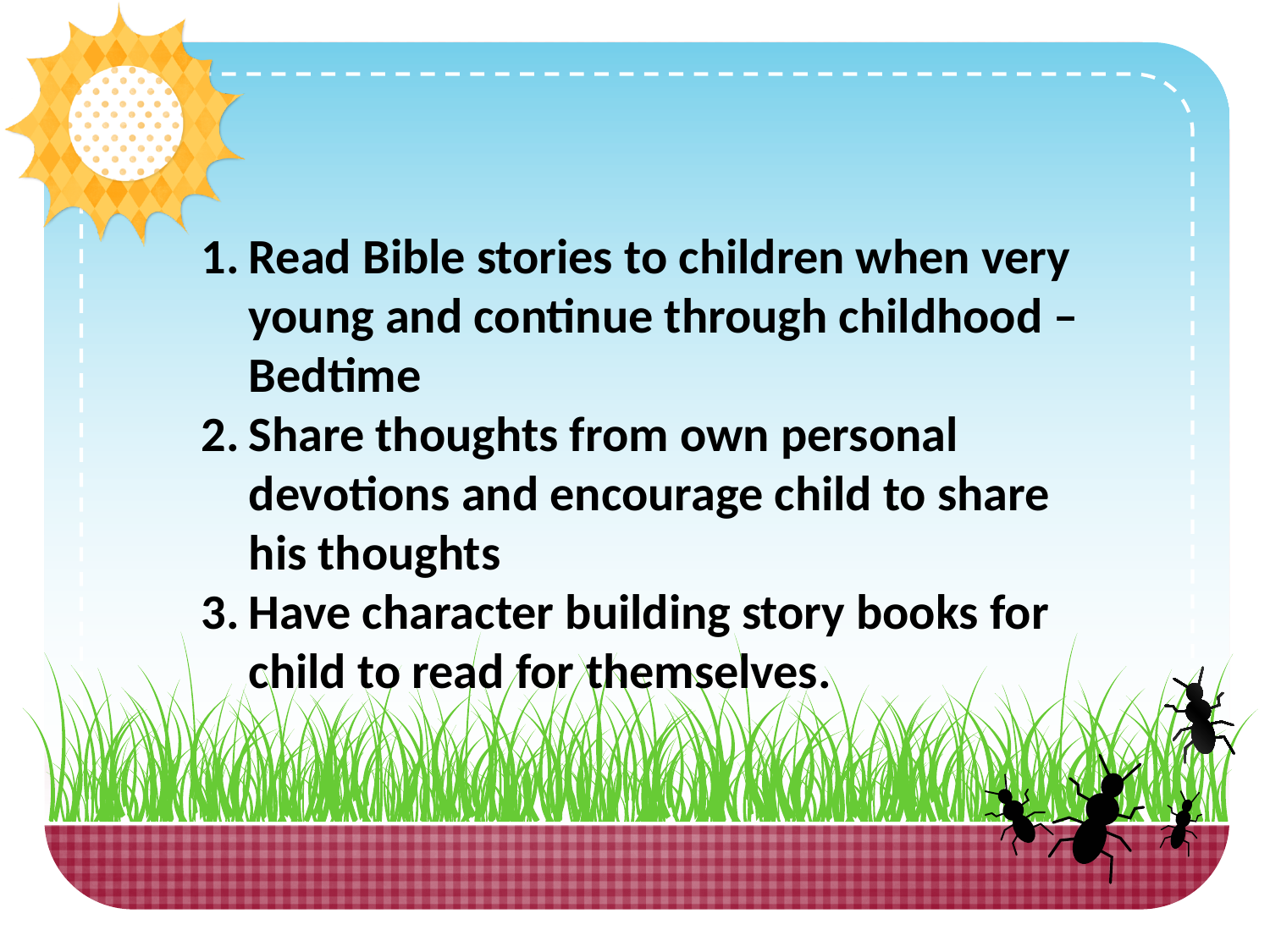

Read Bible stories to children when very young and continue through childhood – Bedtime
Share thoughts from own personal devotions and encourage child to share his thoughts
Have character building story books for child to read for themselves.